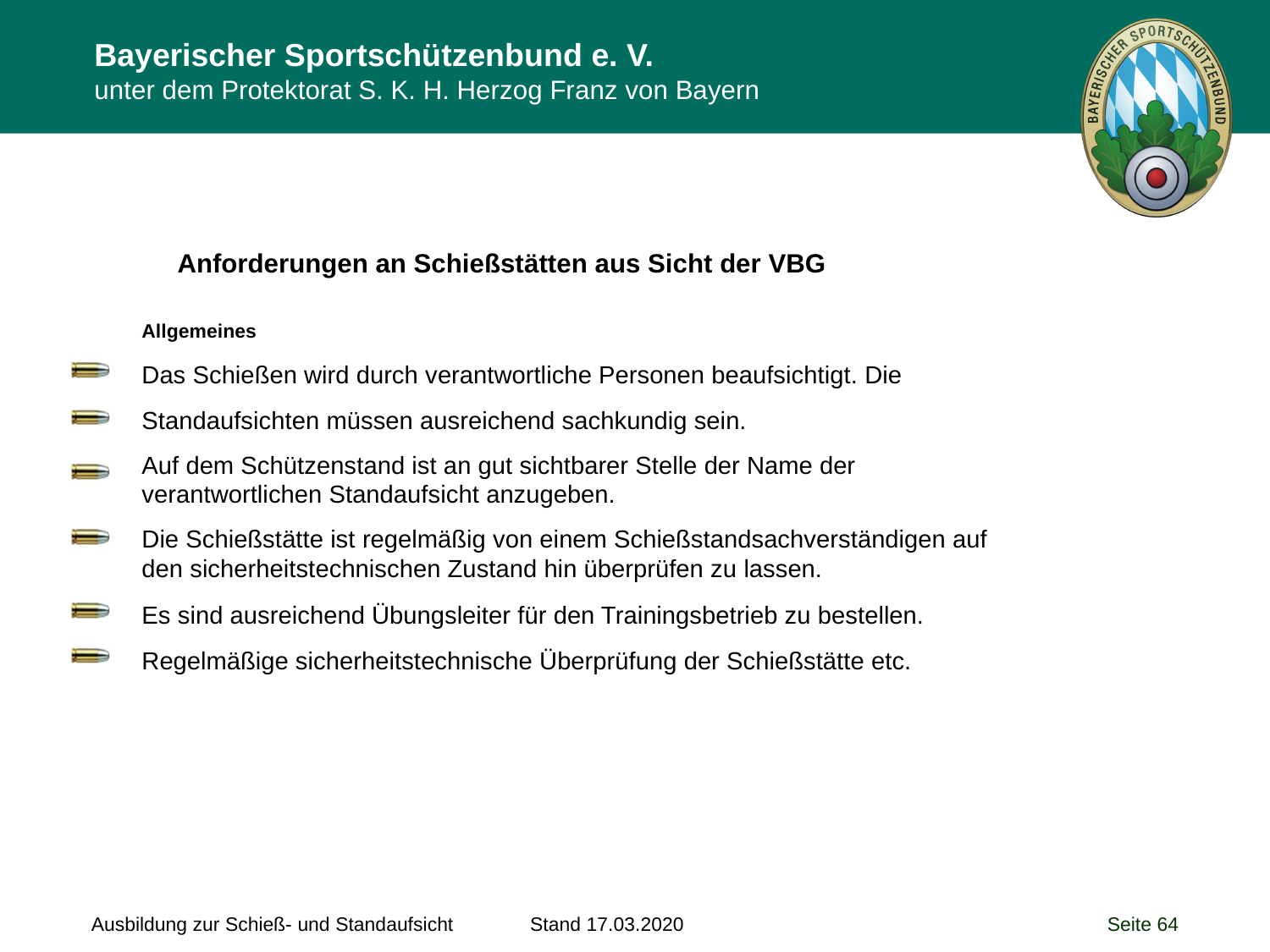

Verwaltungsberufsgenossenschaft

Anforderungen an Schießstätten aus Sicht der VBG

Allgemeines
Das Schießen wird durch verantwortliche Personen beaufsichtigt. Die Standaufsichten müssen ausreichend sachkundig sein.
Auf dem Schützenstand ist an gut sichtbarer Stelle der Name der verantwortlichen Standaufsicht anzugeben.
Die Schießstätte ist regelmäßig von einem Schießstandsachverständigen auf den sicherheitstechnischen Zustand hin überprüfen zu lassen.
Es sind ausreichend Übungsleiter für den Trainingsbetrieb zu bestellen. Regelmäßige sicherheitstechnische Überprüfung der Schießstätte etc.